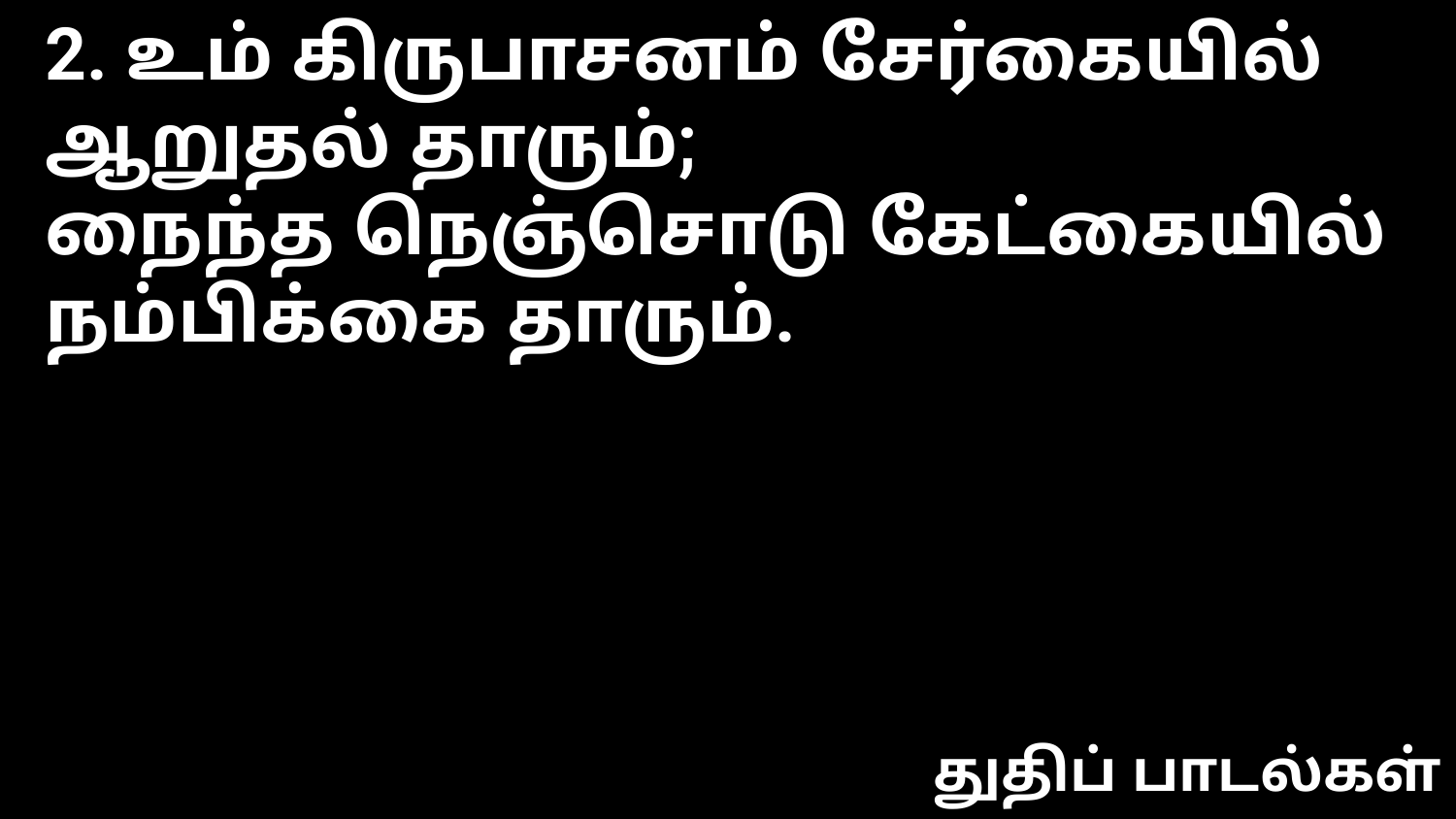

2. உம் கிருபாசனம் சேர்கையில்
ஆறுதல் தாரும்;
நைந்த நெஞ்சொடு கேட்கையில்
நம்பிக்கை தாரும்.

துதிப் பாடல்கள்